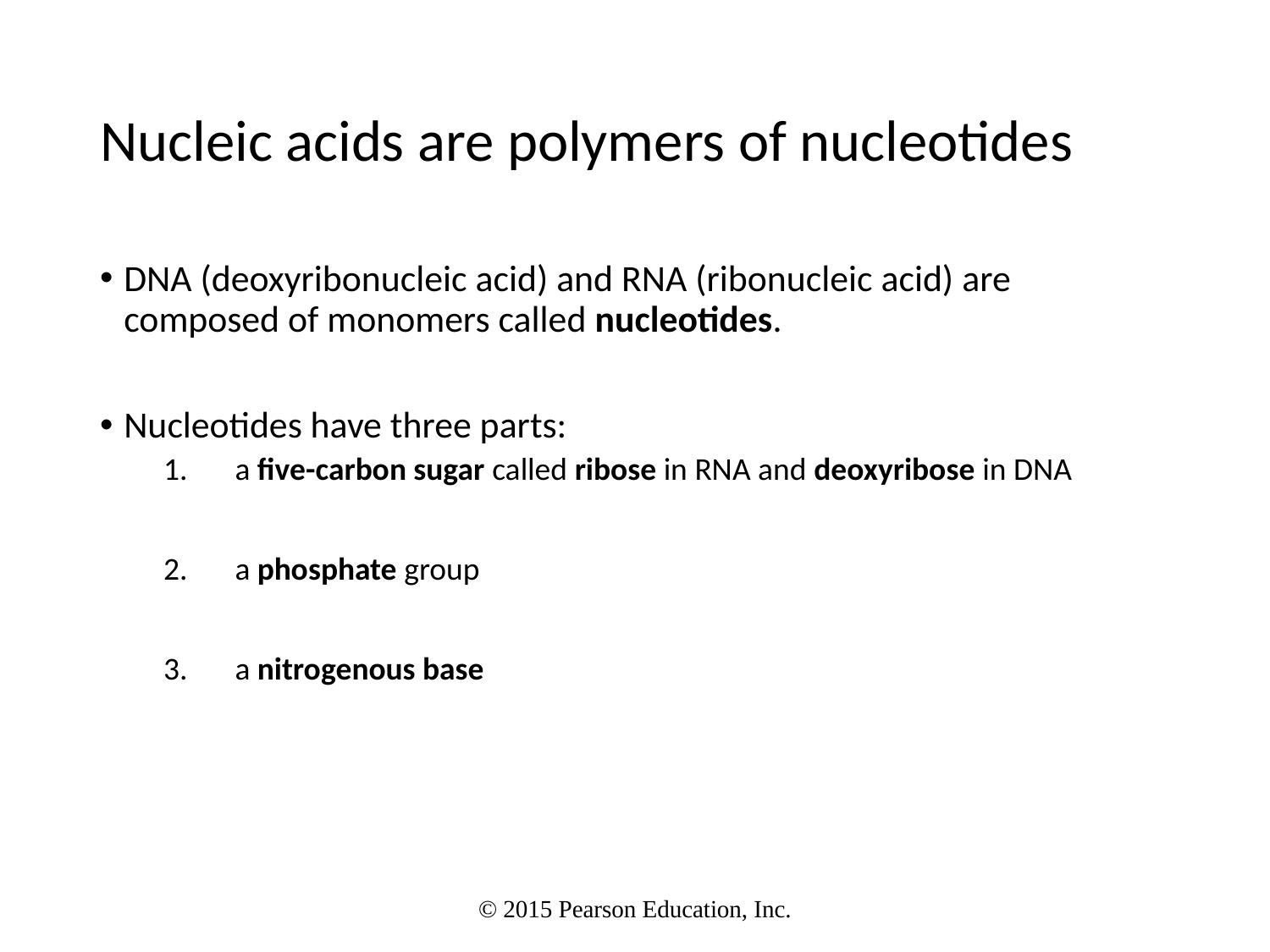

# Nucleic acids are polymers of nucleotides
DNA (deoxyribonucleic acid) and RNA (ribonucleic acid) are composed of monomers called nucleotides.

Nucleotides have three parts:
a five-carbon sugar called ribose in RNA and deoxyribose in DNA

a phosphate group

a nitrogenous base

© 2015 Pearson Education, Inc.